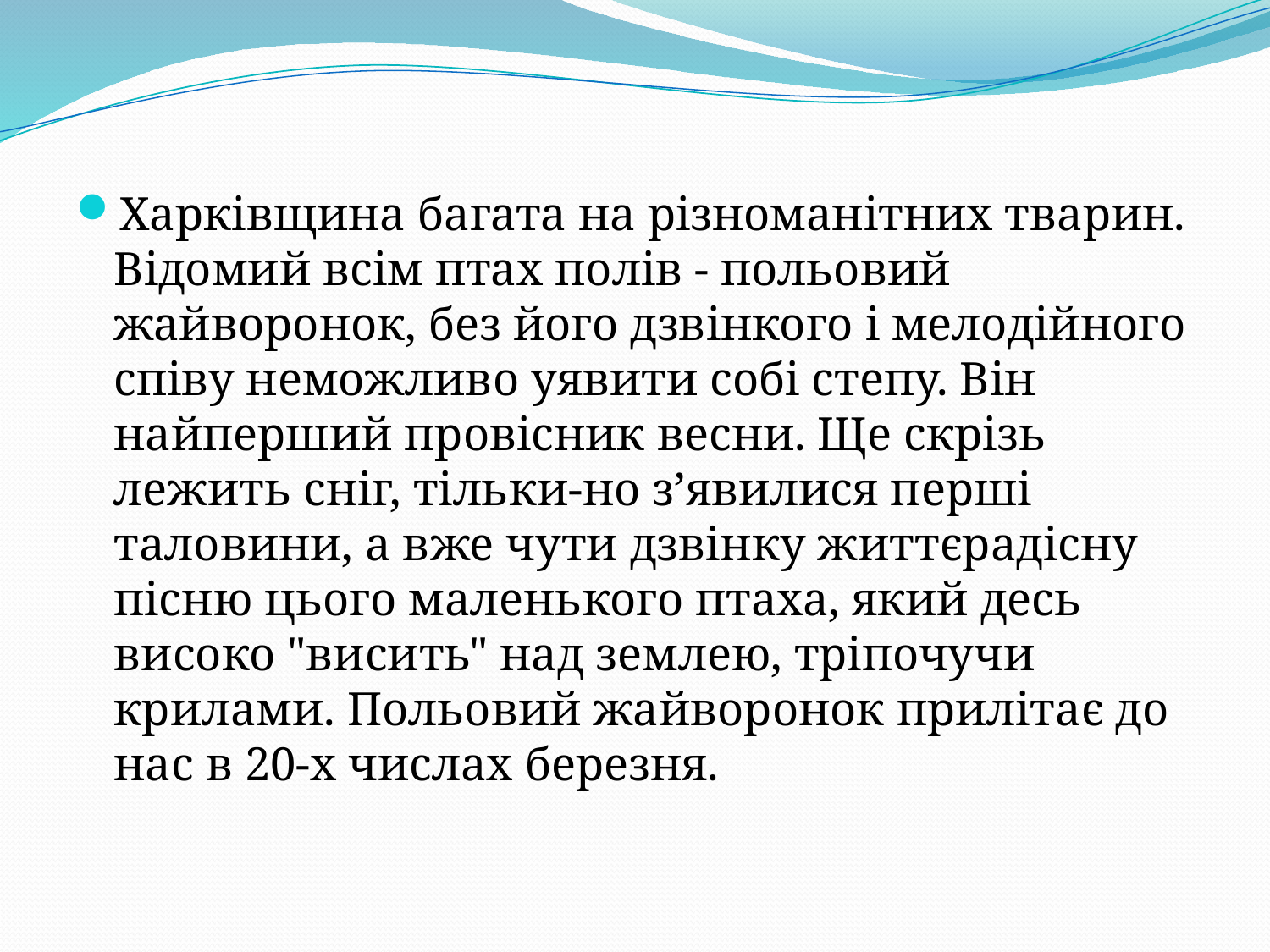

Харківщина багата на різноманітних тварин. Відомий всім птах полів - польовий жайворонок, без його дзвінкого і мелодійного співу неможливо уявити собі степу. Він найперший провісник весни. Ще скрізь лежить сніг, тільки-но з’явилися перші таловини, а вже чути дзвінку життєрадісну пісню цього маленького птаха, який десь високо "висить" над землею, тріпочучи крилами. Польовий жайворонок прилітає до нас в 20-х числах березня.